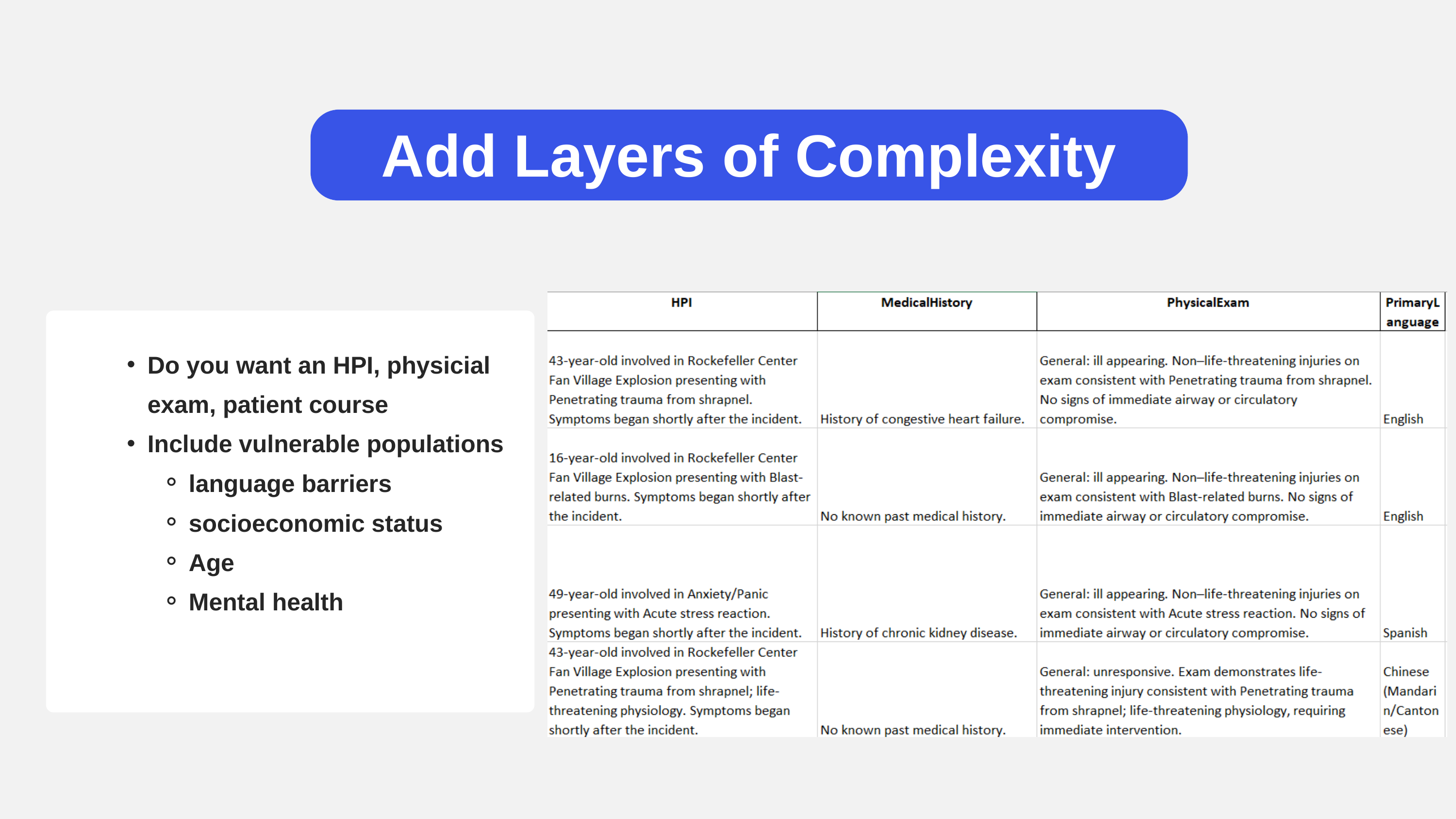

Add Layers of Complexity

Do you want an HPI, physicial exam, patient course
Include vulnerable populations
language barriers
socioeconomic status
Age
Mental health